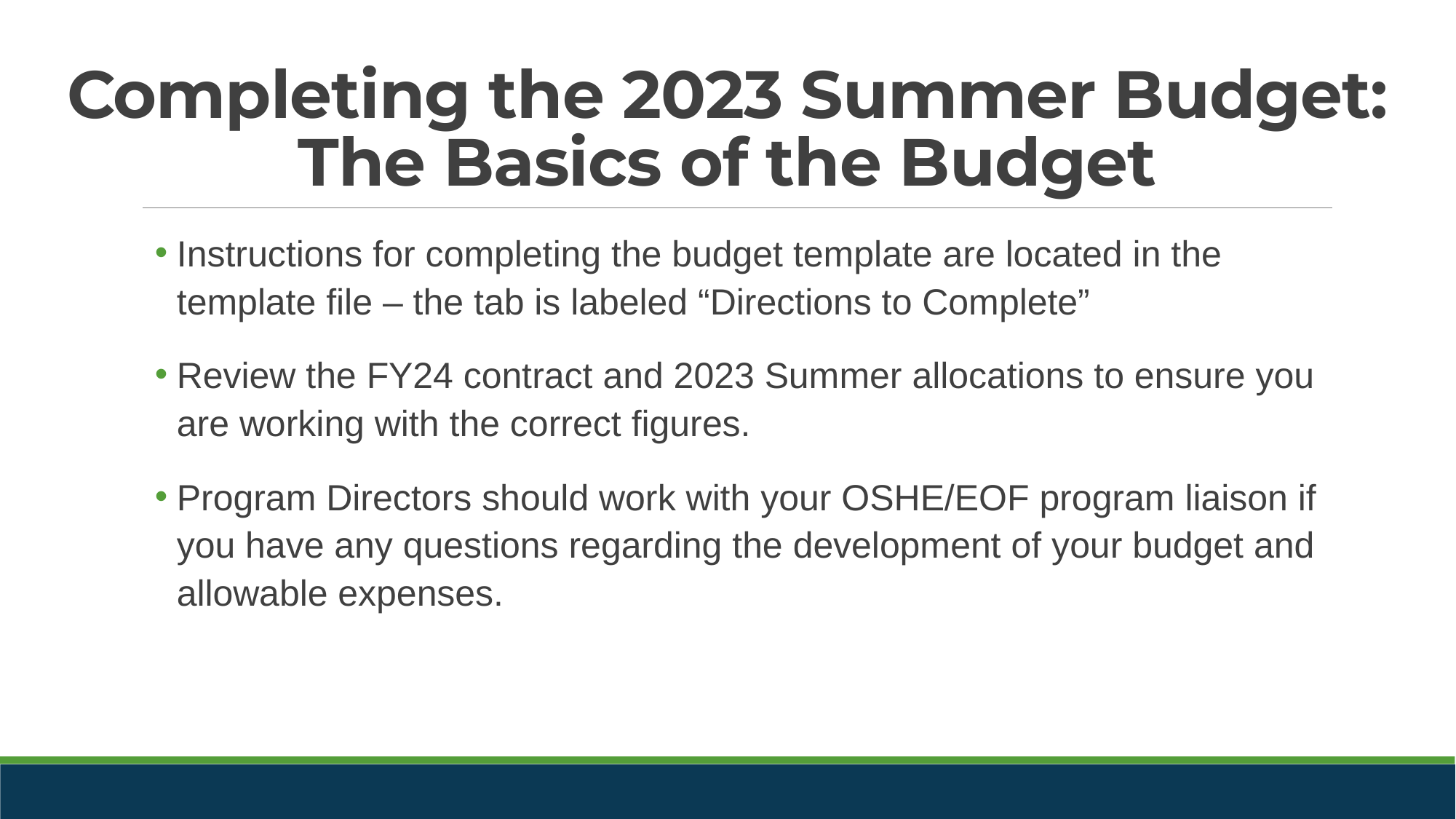

# Completing the 2023 Summer Budget: The Basics of the Budget
Instructions for completing the budget template are located in the template file – the tab is labeled “Directions to Complete”
Review the FY24 contract and 2023 Summer allocations to ensure you are working with the correct figures.
Program Directors should work with your OSHE/EOF program liaison if you have any questions regarding the development of your budget and allowable expenses.